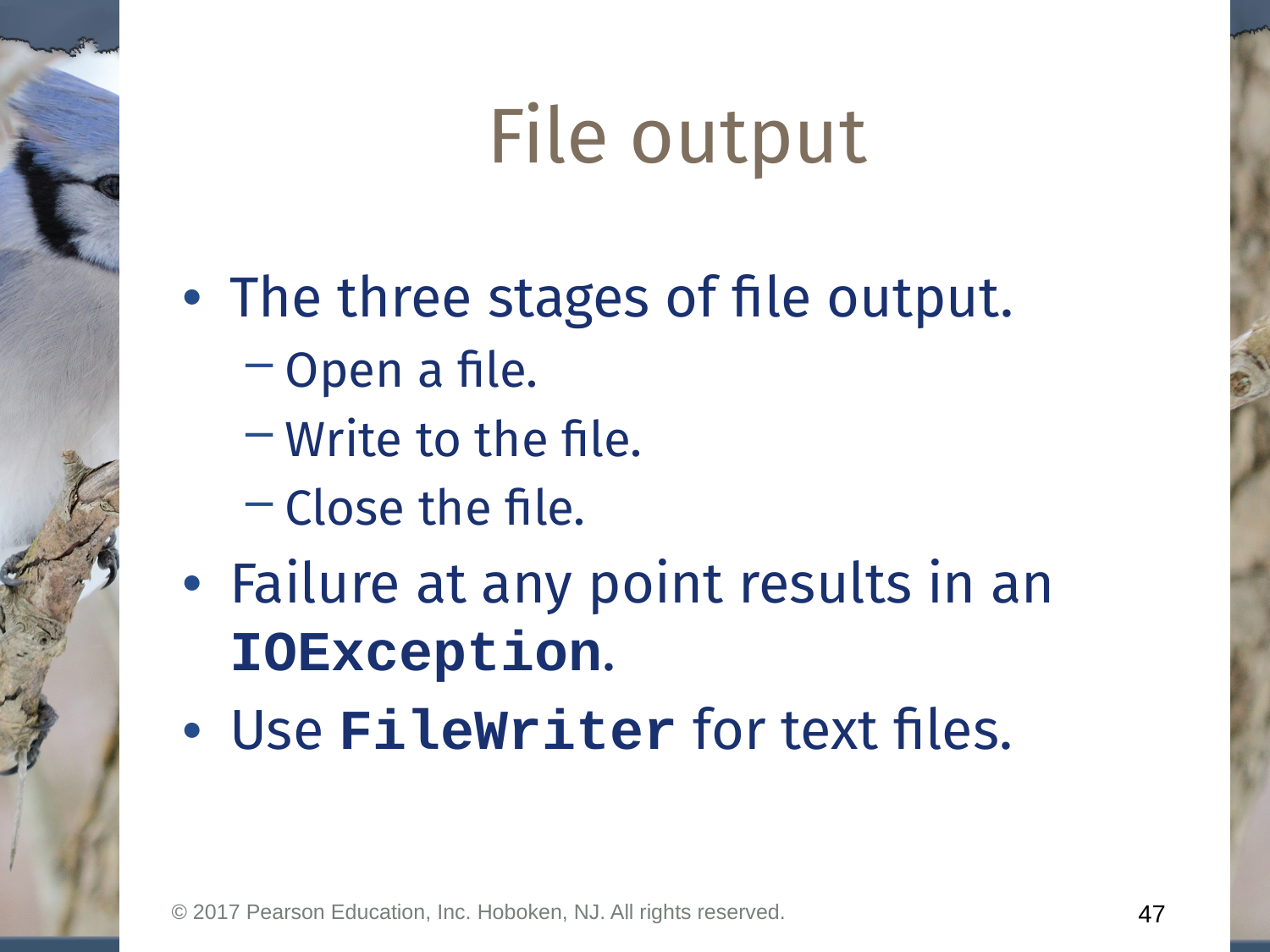

# File output
The three stages of file output.
Open a file.
Write to the file.
Close the file.
Failure at any point results in an IOException.
Use FileWriter for text files.
© 2017 Pearson Education, Inc. Hoboken, NJ. All rights reserved.